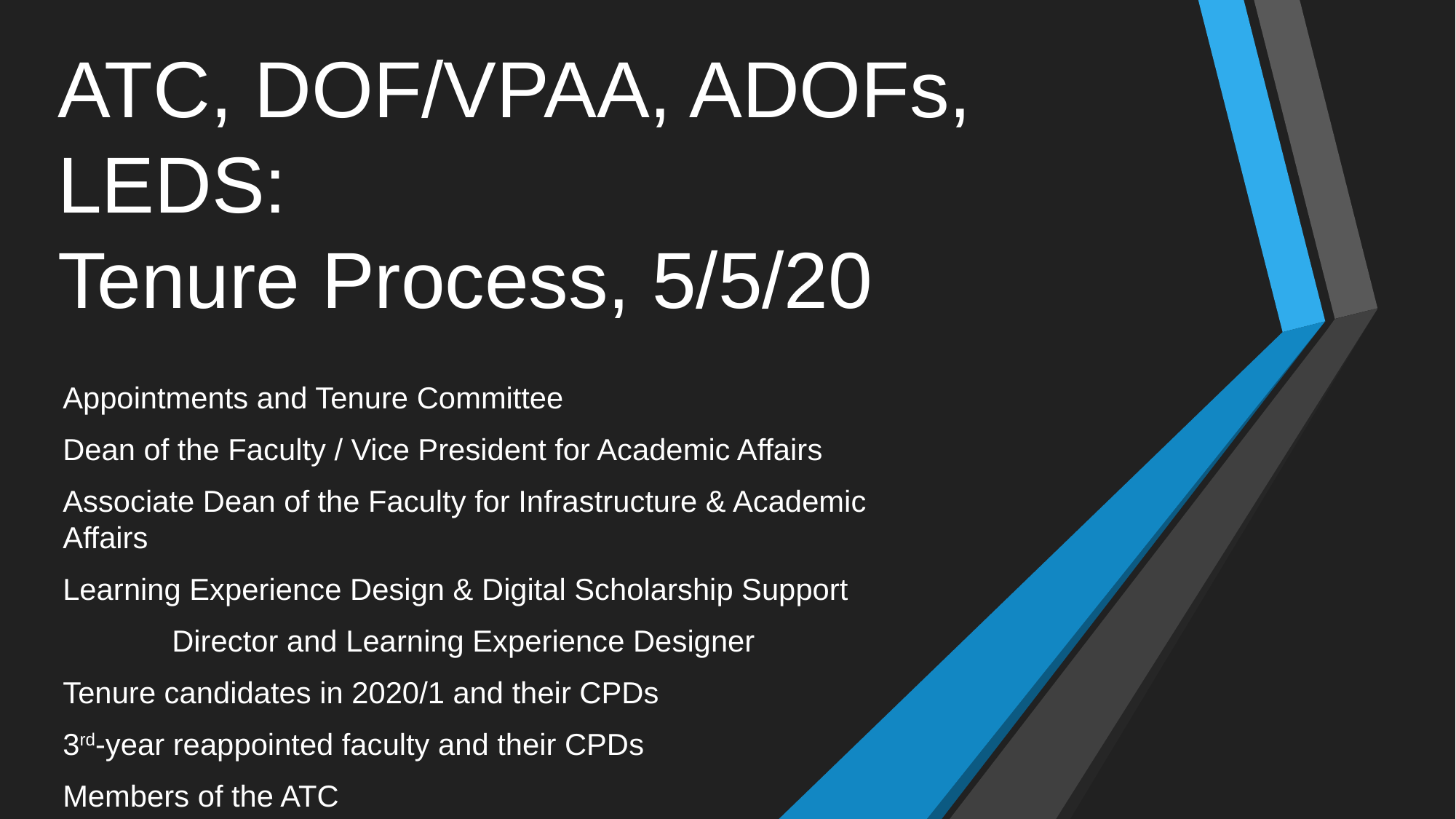

# ATC, DOF/VPAA, ADOFs, LEDS: Tenure Process, 5/5/20
Appointments and Tenure Committee
Dean of the Faculty / Vice President for Academic Affairs
Associate Dean of the Faculty for Infrastructure & Academic Affairs
Learning Experience Design & Digital Scholarship Support
	Director and Learning Experience Designer
Tenure candidates in 2020/1 and their CPDs
3rd-year reappointed faculty and their CPDs
Members of the ATC